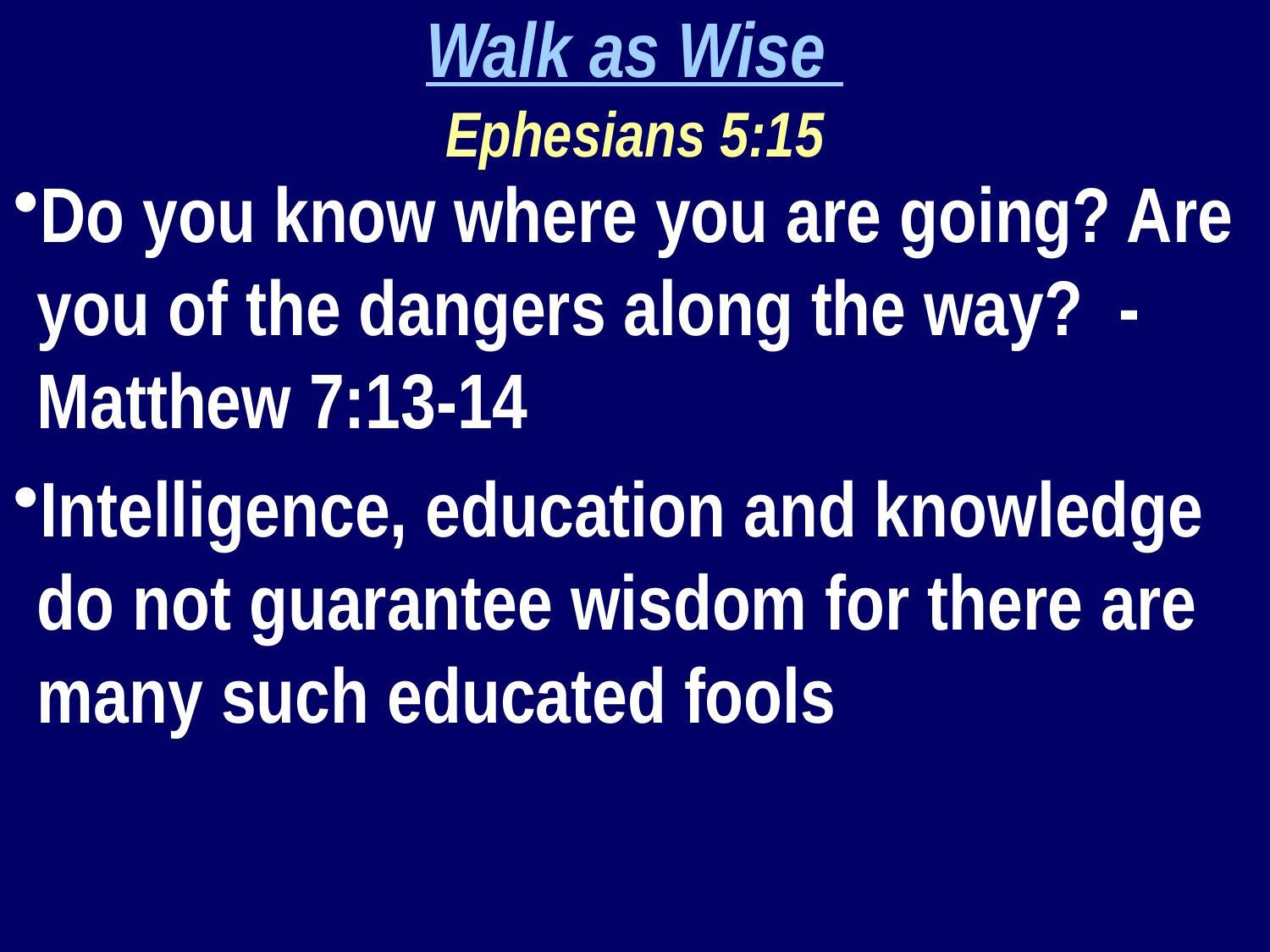

Walk as Wise
Ephesians 5:15
Do you know where you are going? Are you of the dangers along the way?  - Matthew 7:13-14
Intelligence, education and knowledge do not guarantee wisdom for there are many such educated fools